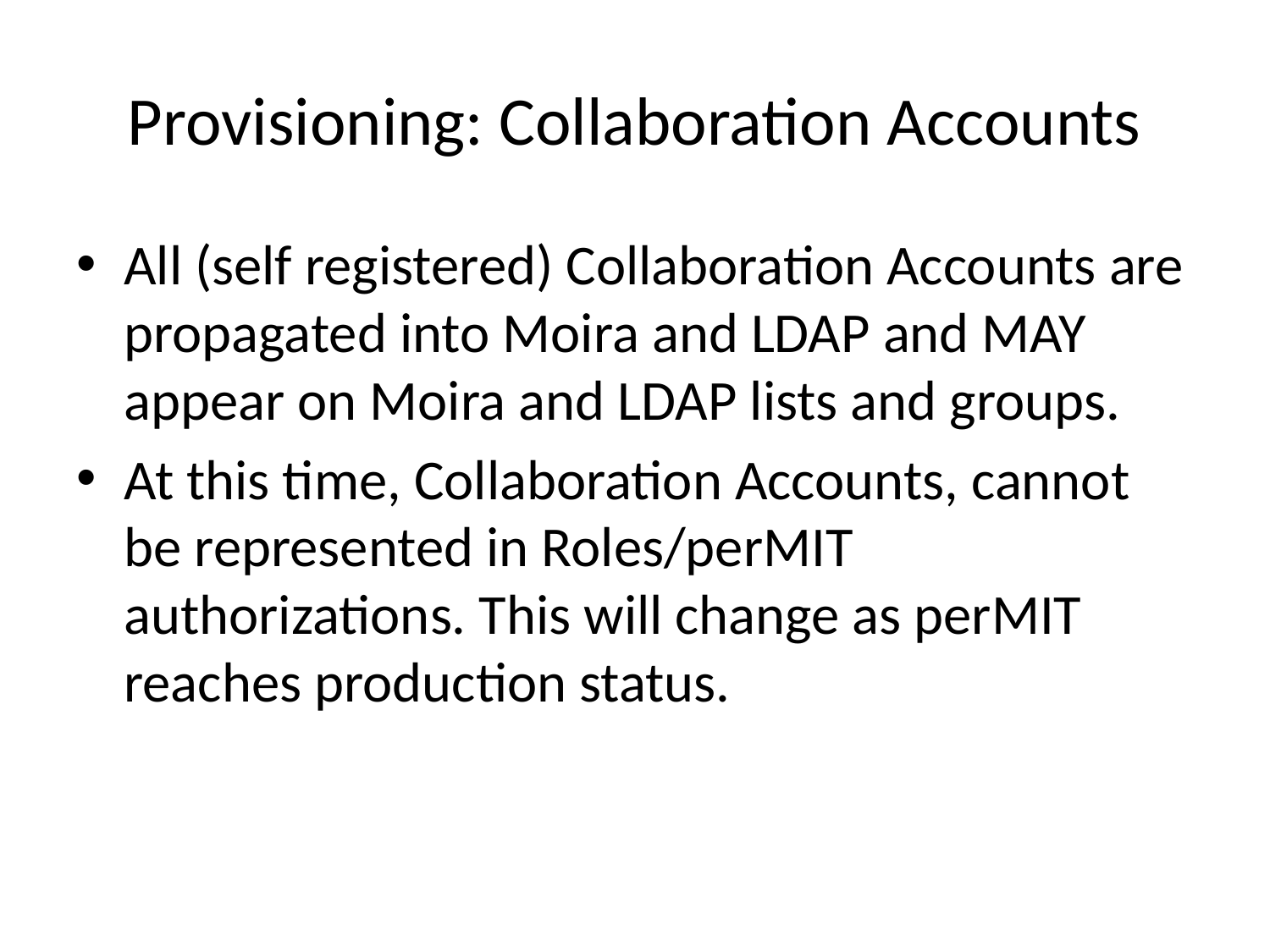

# Provisioning: Collaboration Accounts
All (self registered) Collaboration Accounts are propagated into Moira and LDAP and MAY appear on Moira and LDAP lists and groups.
At this time, Collaboration Accounts, cannot be represented in Roles/perMIT authorizations. This will change as perMIT reaches production status.